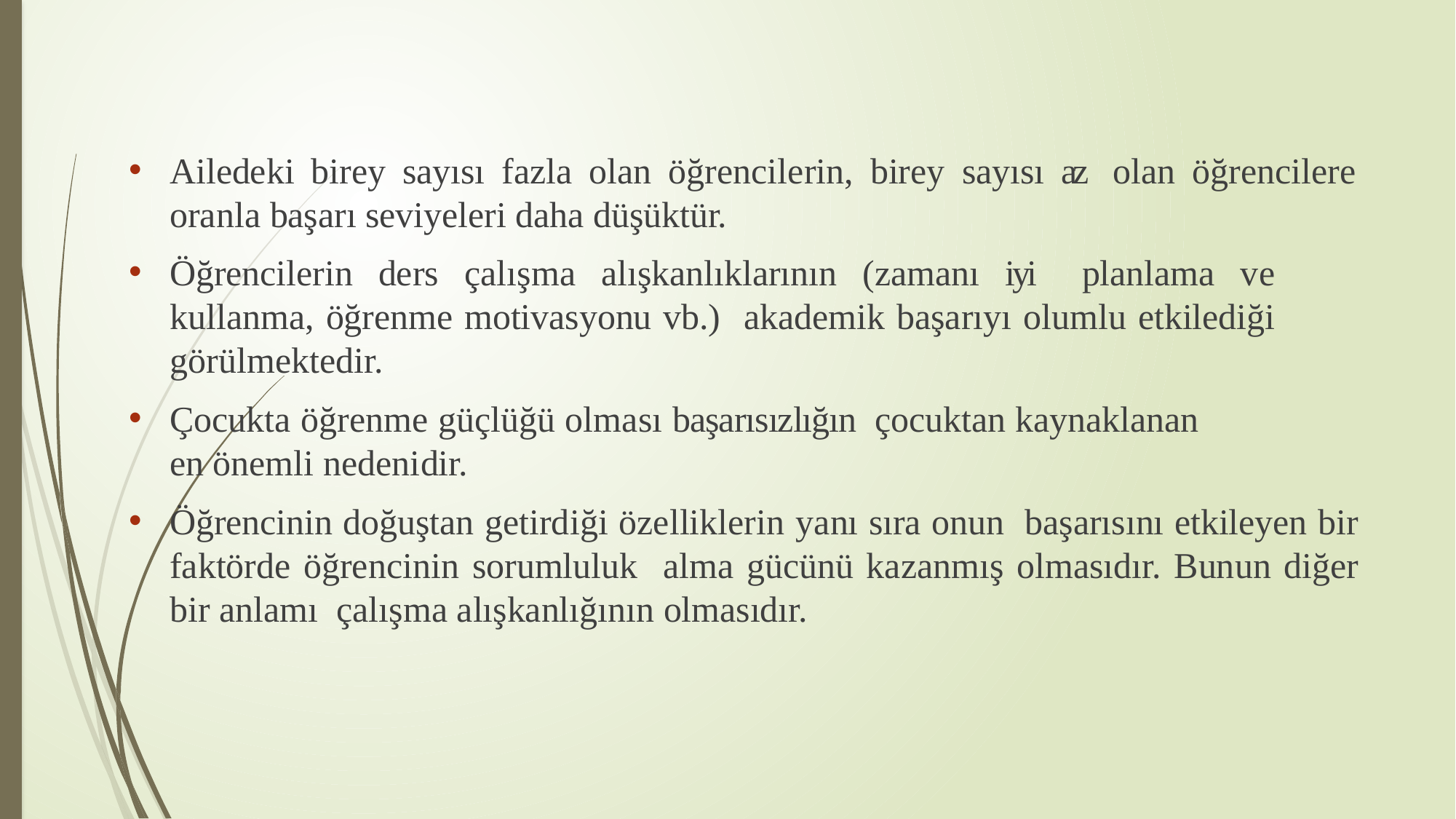

Ailedeki birey sayısı fazla olan öğrencilerin, birey sayısı az  olan öğrencilere oranla başarı seviyeleri daha düşüktür.
Öğrencilerin ders çalışma alışkanlıklarının (zamanı iyi  planlama ve kullanma, öğrenme motivasyonu vb.)  akademik başarıyı olumlu etkilediği görülmektedir.
Çocukta öğrenme güçlüğü olması başarısızlığın  çocuktan kaynaklanan en önemli nedenidir.
Öğrencinin doğuştan getirdiği özelliklerin yanı sıra onun  başarısını etkileyen bir faktörde öğrencinin sorumluluk  alma gücünü kazanmış olmasıdır. Bunun diğer bir anlamı  çalışma alışkanlığının olmasıdır.